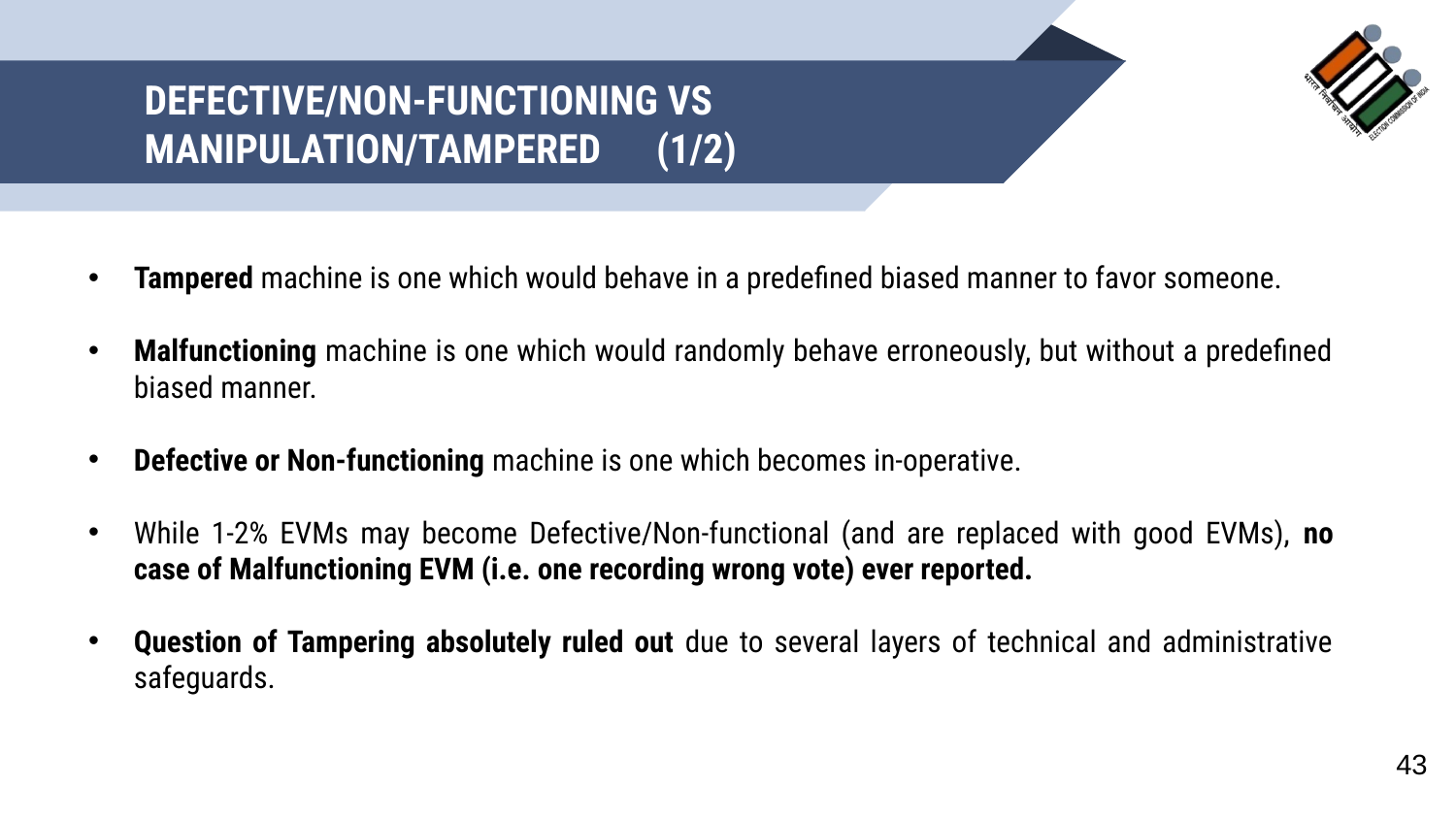

# DEFECTIVE/NON-FUNCTIONING VS MANIPULATION/TAMPERED      (1/2)
Tampered machine is one which would behave in a predefined biased manner to favor someone.

Malfunctioning machine is one which would randomly behave erroneously, but without a predefined biased manner.

Defective or Non-functioning machine is one which becomes in-operative.

While 1-2% EVMs may become Defective/Non-functional (and are replaced with good EVMs), no case of Malfunctioning EVM (i.e. one recording wrong vote) ever reported.

Question of Tampering absolutely ruled out due to several layers of technical and administrative safeguards.
43